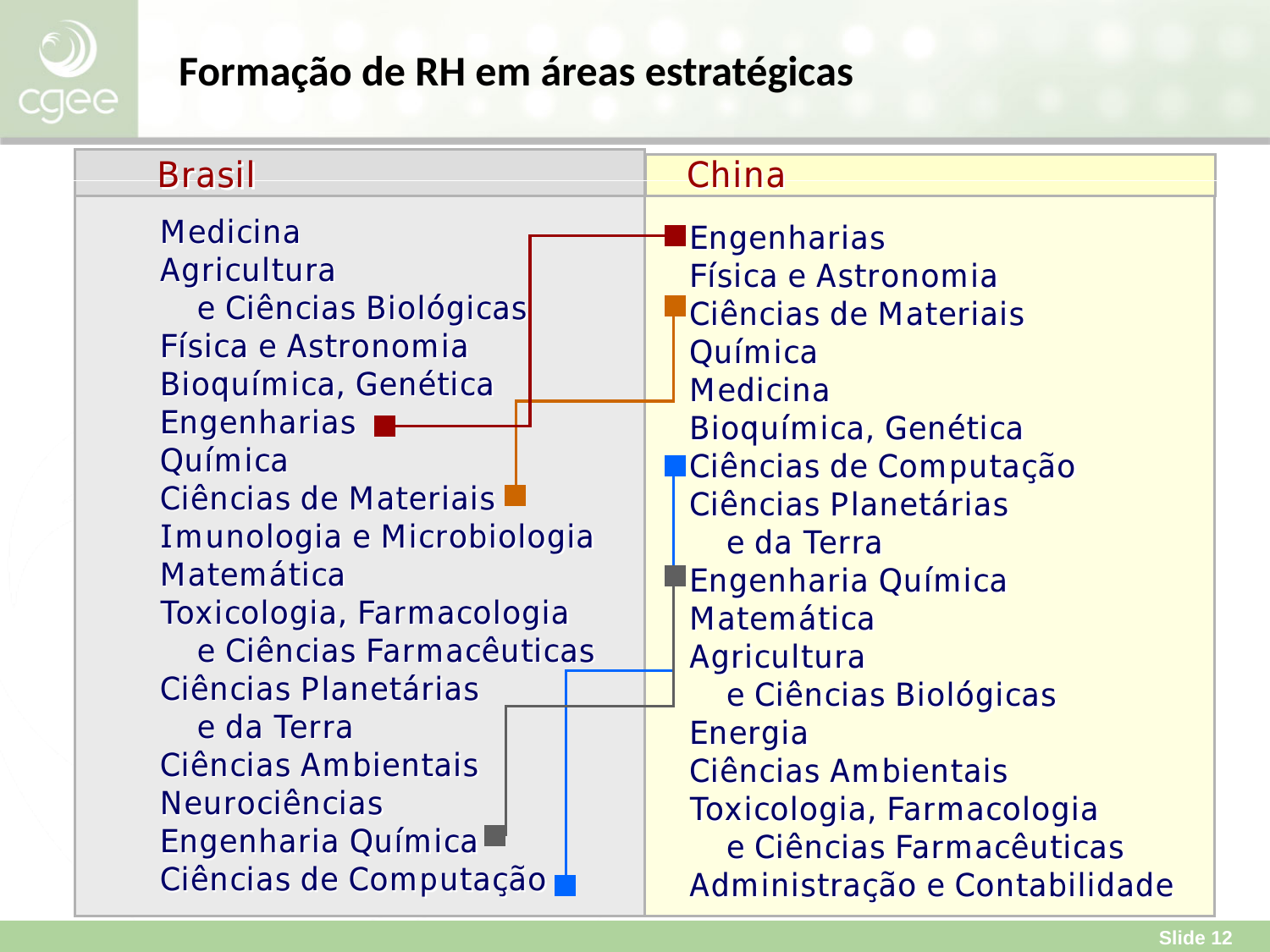

Formação de RH em áreas estratégicas
Brasil
China

Medicina
Agricultura
    e Ciências Biológicas
Física e Astronomia
Bioquímica, Genética
Engenharias
Química
Ciências de Materiais
Imunologia e Microbiologia
Matemática
Toxicologia, Farmacologia
    e Ciências Farmacêuticas
Ciências Planetárias
    e da Terra
Ciências Ambientais Neurociências
Engenharia Química
Ciências de Computação
Engenharias
Física e Astronomia
Ciências de Materiais
Química
Medicina
Bioquímica, Genética
Ciências de Computação
Ciências Planetárias
    e da Terra
Engenharia Química
Matemática
Agricultura
    e Ciências Biológicas
Energia
Ciências Ambientais
Toxicologia, Farmacologia
    e Ciências Farmacêuticas
Administração e Contabilidade